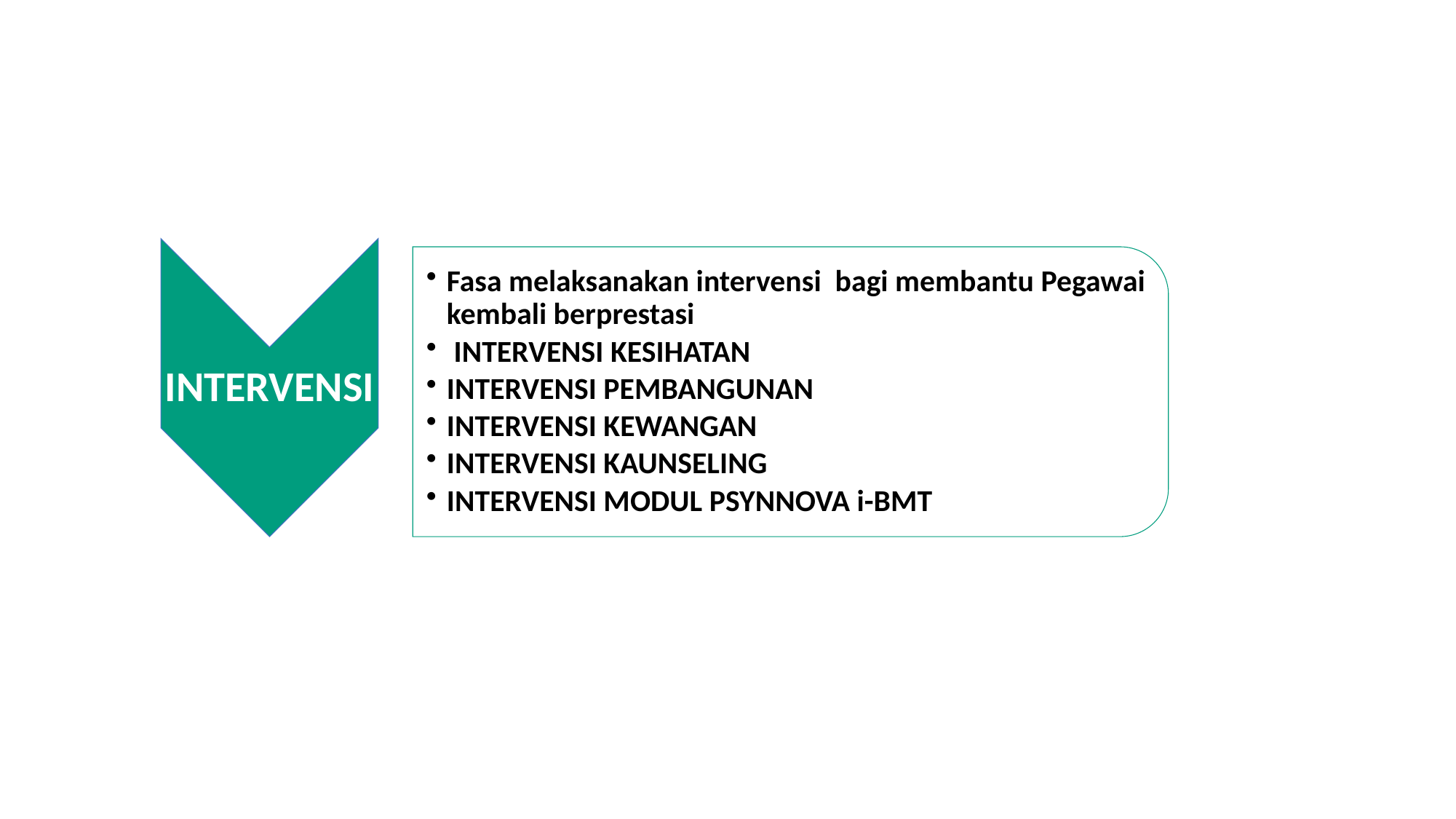

INTERVENSI

Fasa melaksanakan intervensi  bagi membantu Pegawai  kembali berprestasi
 INTERVENSI KESIHATAN
INTERVENSI PEMBANGUNAN
INTERVENSI KEWANGAN
INTERVENSI KAUNSELING
INTERVENSI MODUL PSYNNOVA i-BMT